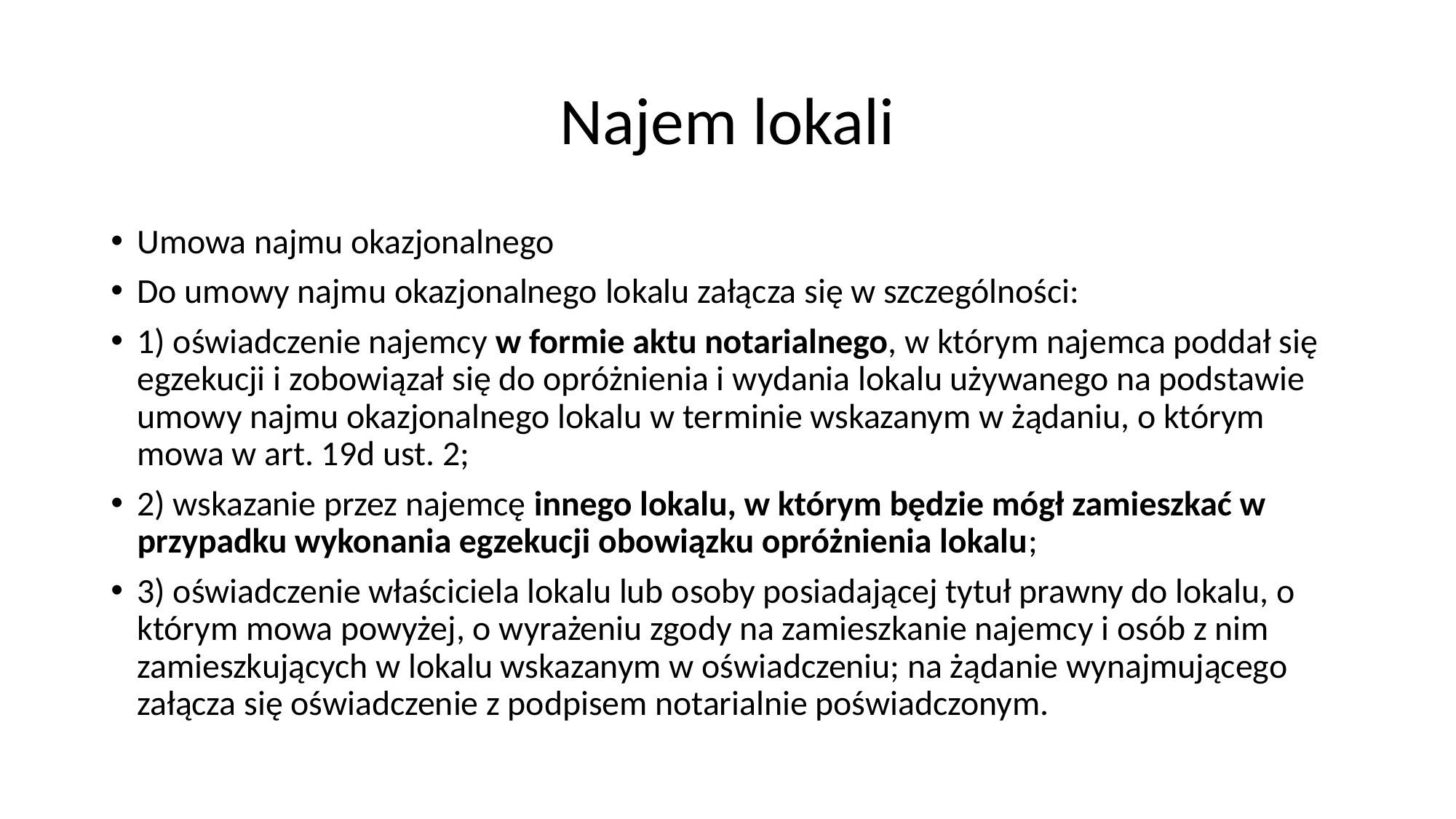

# Najem lokali
Umowa najmu okazjonalnego
Do umowy najmu okazjonalnego lokalu załącza się w szczególności:
1) oświadczenie najemcy w formie aktu notarialnego, w którym najemca poddał się egzekucji i zobowiązał się do opróżnienia i wydania lokalu używanego na podstawie umowy najmu okazjonalnego lokalu w terminie wskazanym w żądaniu, o którym mowa w art. 19d ust. 2;
2) wskazanie przez najemcę innego lokalu, w którym będzie mógł zamieszkać w przypadku wykonania egzekucji obowiązku opróżnienia lokalu;
3) oświadczenie właściciela lokalu lub osoby posiadającej tytuł prawny do lokalu, o którym mowa powyżej, o wyrażeniu zgody na zamieszkanie najemcy i osób z nim zamieszkujących w lokalu wskazanym w oświadczeniu; na żądanie wynajmującego załącza się oświadczenie z podpisem notarialnie poświadczonym.